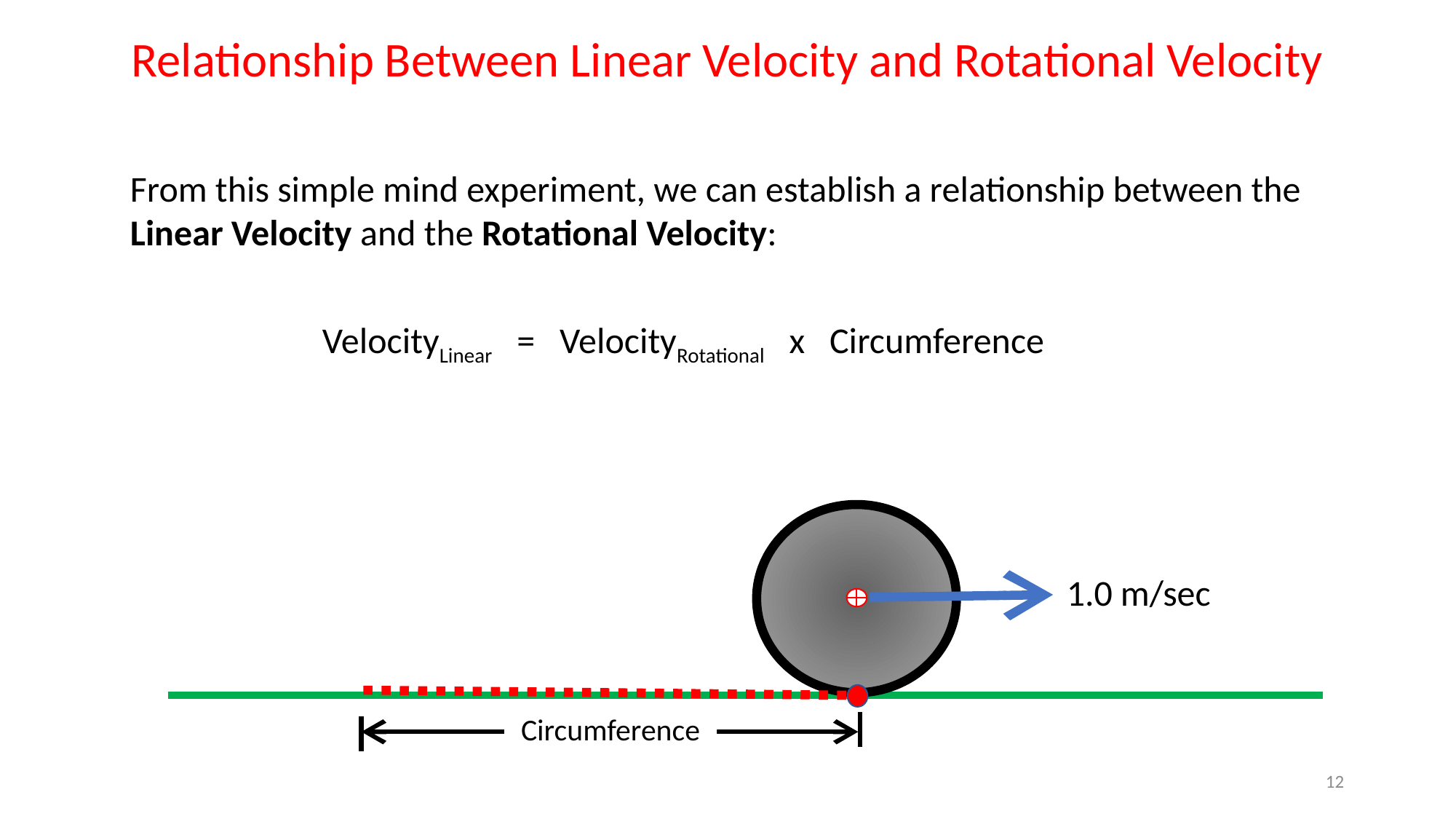

Relationship Between Linear Velocity and Rotational Velocity
From this simple mind experiment, we can establish a relationship between the Linear Velocity and the Rotational Velocity:
VelocityLinear   =   VelocityRotational   x   Circumference

1.0 m/sec

Circumference
12